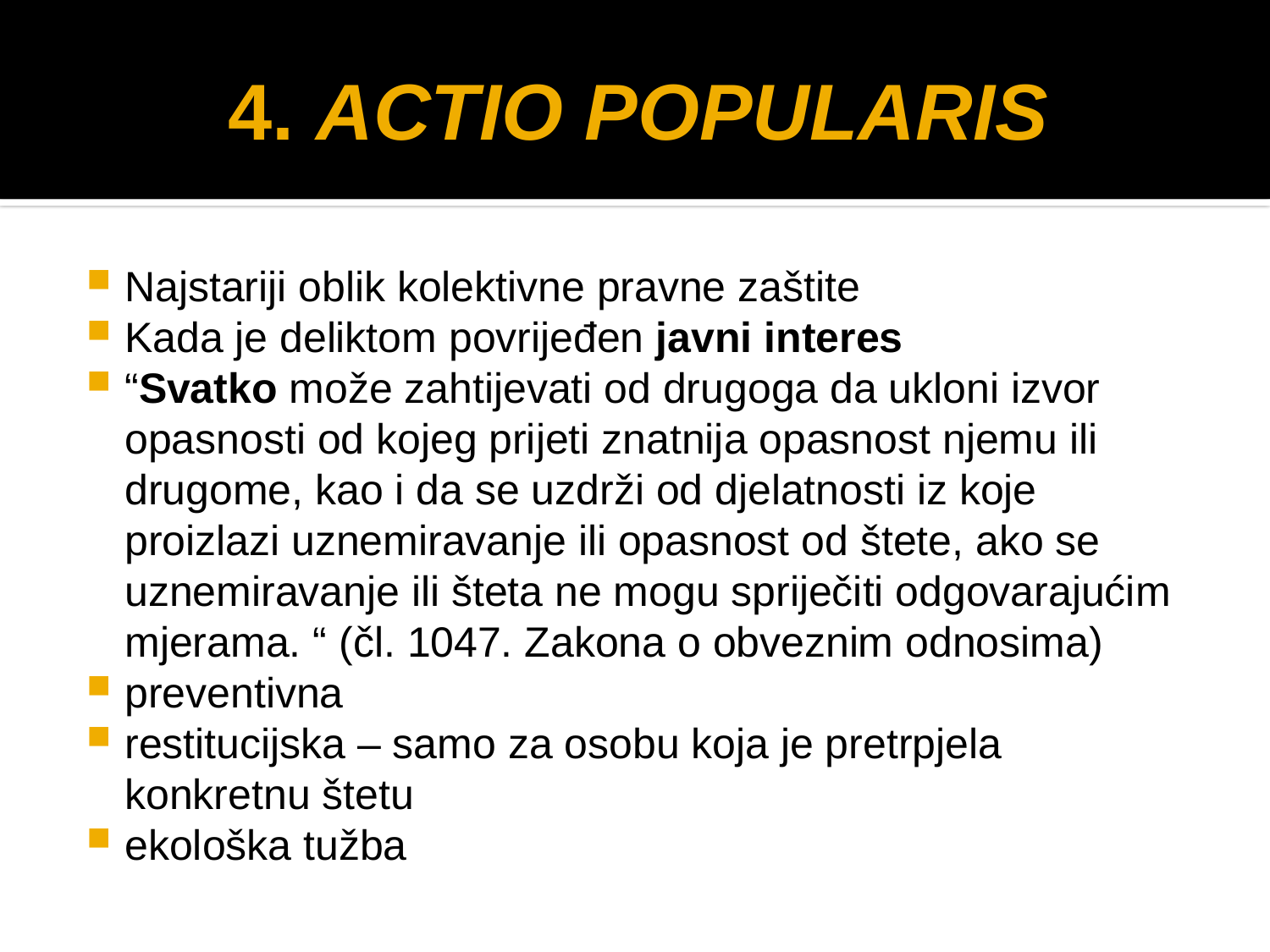

# 4. ACTIO POPULARIS
Najstariji oblik kolektivne pravne zaštite
Kada je deliktom povrijeđen javni interes
“Svatko može zahtijevati od drugoga da ukloni izvor opasnosti od kojeg prijeti znatnija opasnost njemu ili drugome, kao i da se uzdrži od djelatnosti iz koje proizlazi uznemiravanje ili opasnost od štete, ako se uznemiravanje ili šteta ne mogu spriječiti odgovarajućim mjerama. “ (čl. 1047. Zakona o obveznim odnosima)
preventivna
restitucijska – samo za osobu koja je pretrpjela konkretnu štetu
ekološka tužba